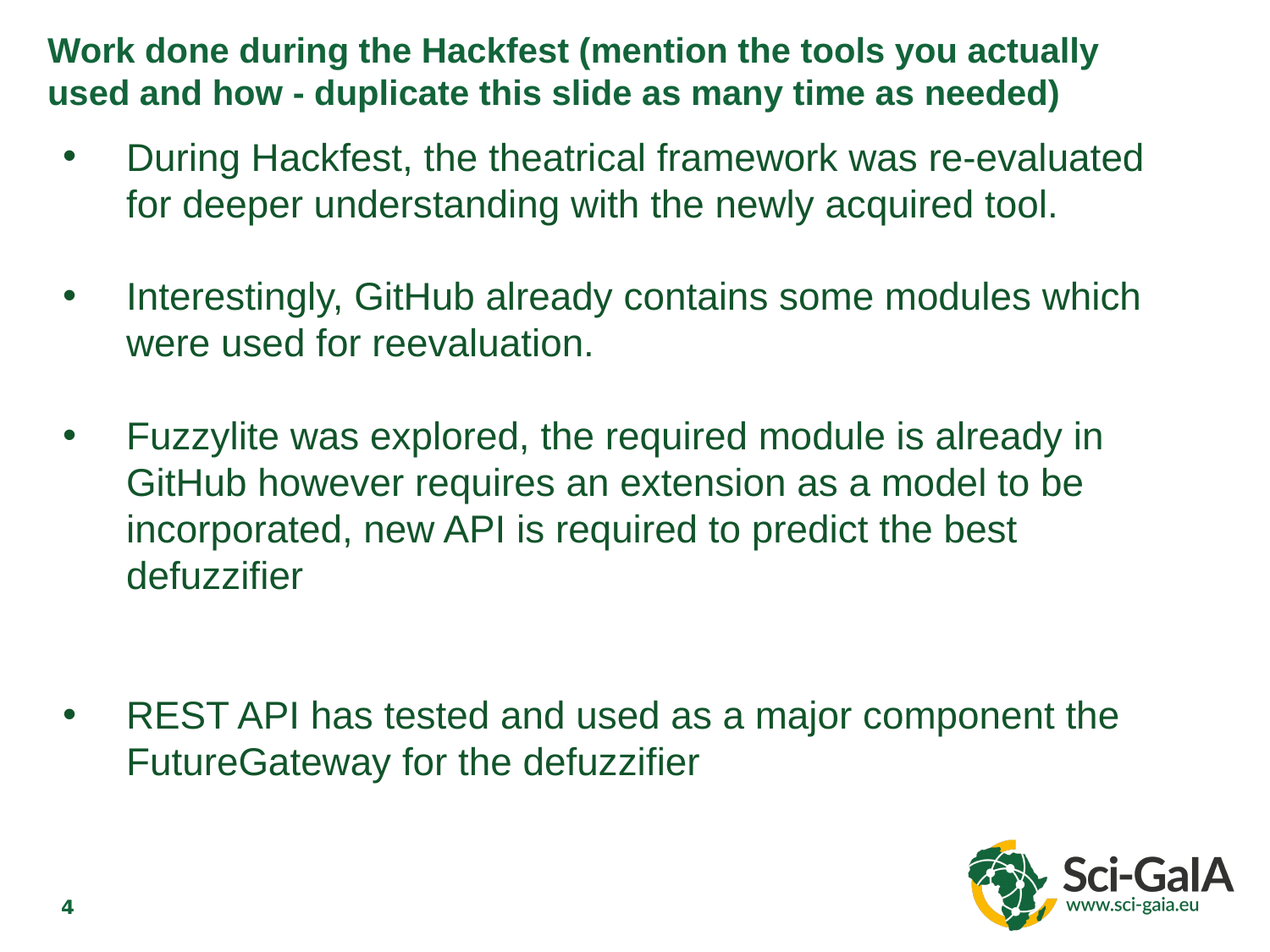

Work done during the Hackfest (mention the tools you actually used and how - duplicate this slide as many time as needed)
During Hackfest, the theatrical framework was re-evaluated for deeper understanding with the newly acquired tool.

Interestingly, GitHub already contains some modules which were used for reevaluation.

Fuzzylite was explored, the required module is already in GitHub however requires an extension as a model to be incorporated, new API is required to predict the best defuzzifier

REST API has tested and used as a major component the FutureGateway for the defuzzifier
4